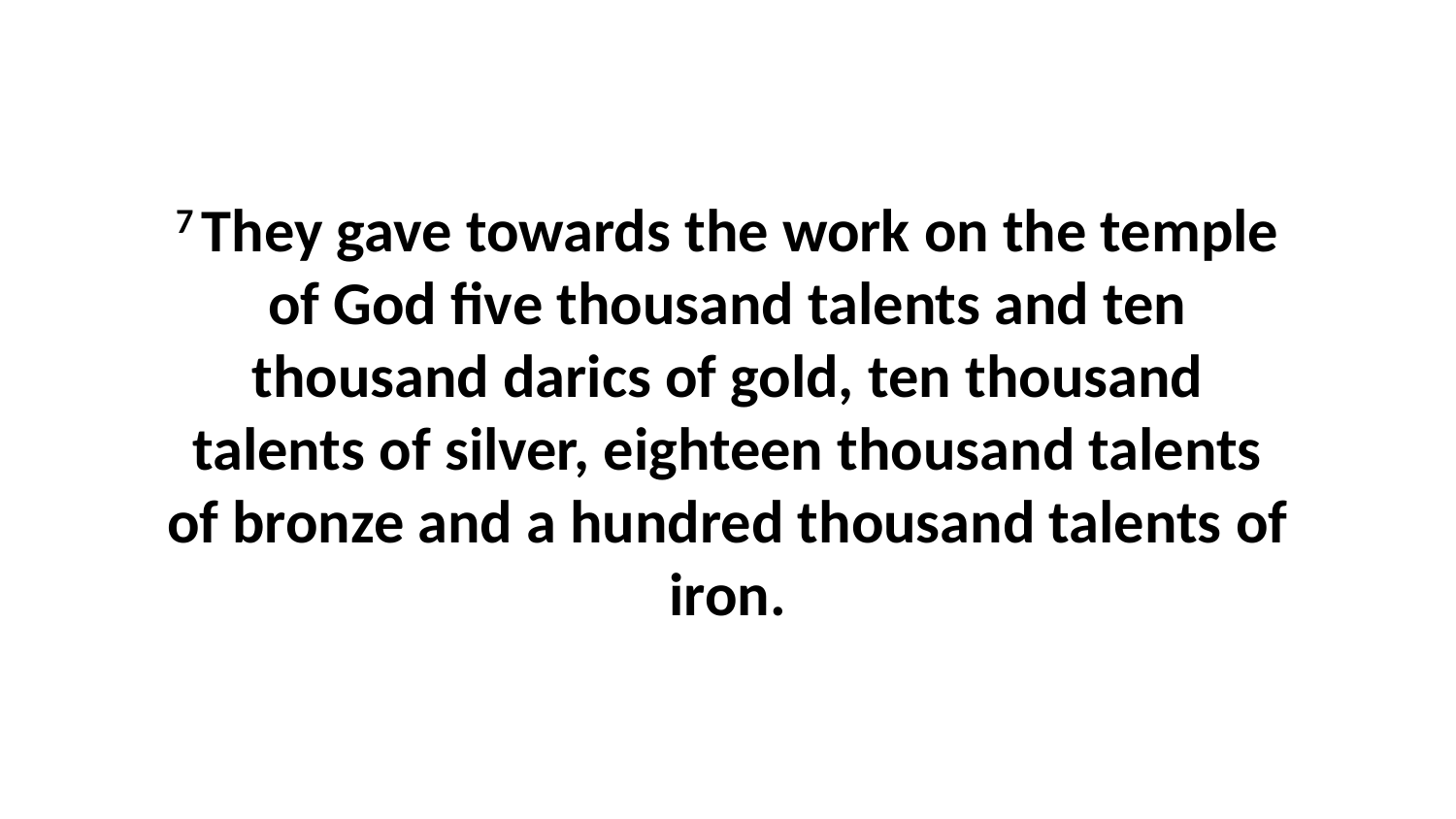

7 They gave towards the work on the temple of God five thousand talents and ten thousand darics of gold, ten thousand talents of silver, eighteen thousand talents of bronze and a hundred thousand talents of iron.